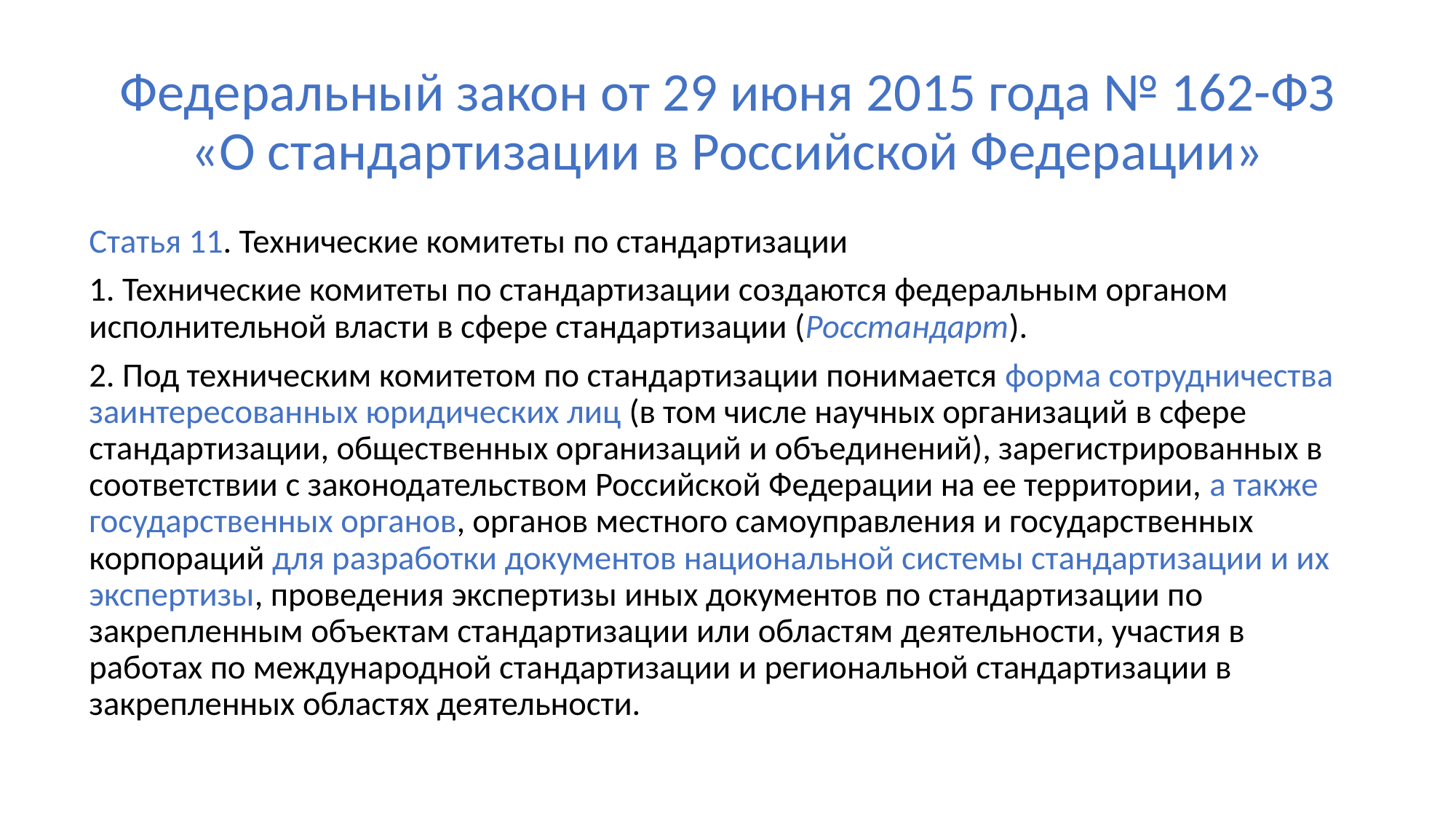

# Федеральный закон от 29 июня 2015 года № 162-ФЗ «О стандартизации в Российской Федерации»
Статья 11. Технические комитеты по стандартизации
1. Технические комитеты по стандартизации создаются федеральным органом исполнительной власти в сфере стандартизации (Росстандарт).
2. Под техническим комитетом по стандартизации понимается форма сотрудничества заинтересованных юридических лиц (в том числе научных организаций в сфере стандартизации, общественных организаций и объединений), зарегистрированных в соответствии с законодательством Российской Федерации на ее территории, а также государственных органов, органов местного самоуправления и государственных корпораций для разработки документов национальной системы стандартизации и их экспертизы, проведения экспертизы иных документов по стандартизации по закрепленным объектам стандартизации или областям деятельности, участия в работах по международной стандартизации и региональной стандартизации в закрепленных областях деятельности.